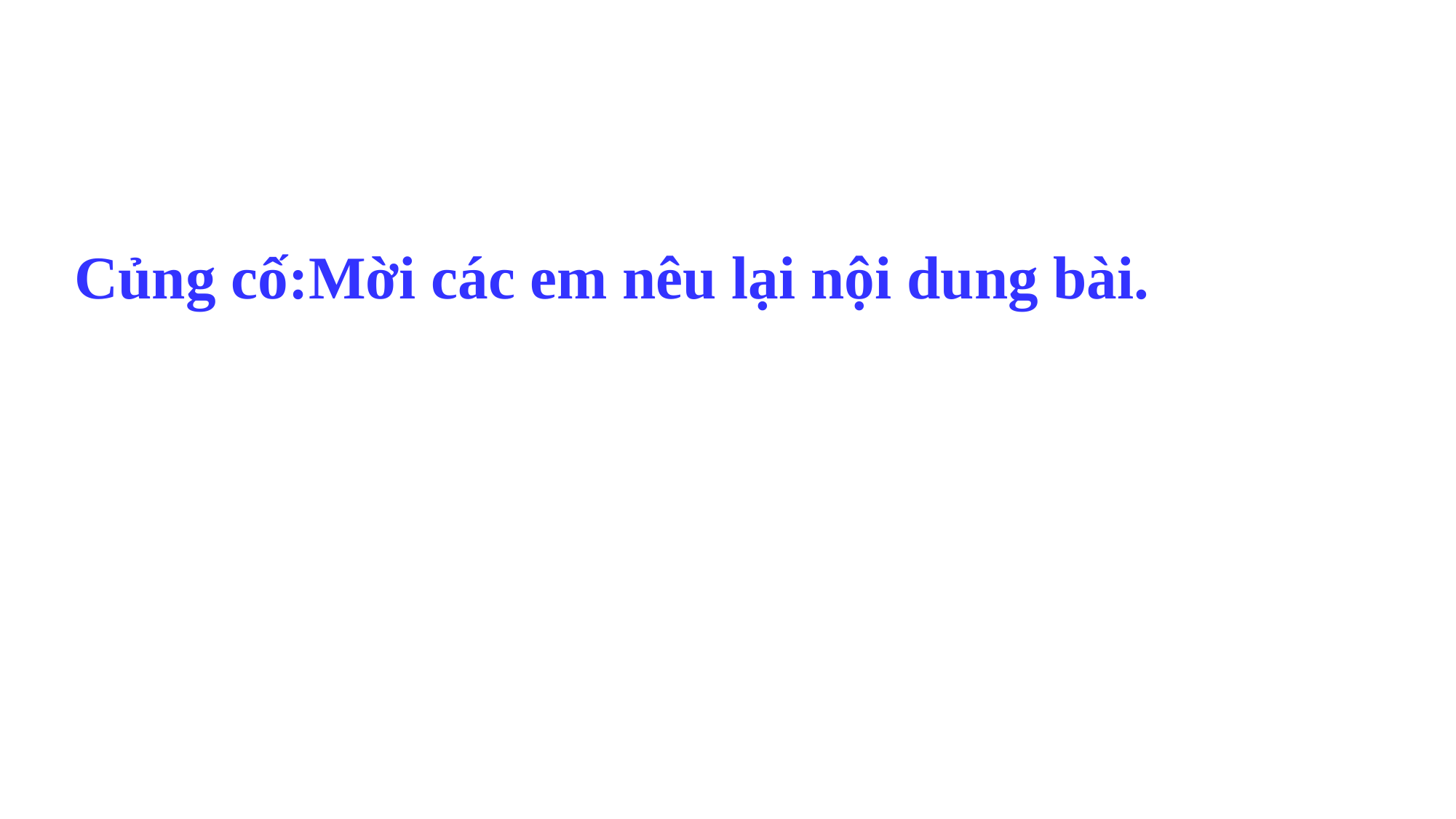

Củng cố:Mời các em nêu lại nội dung bài.